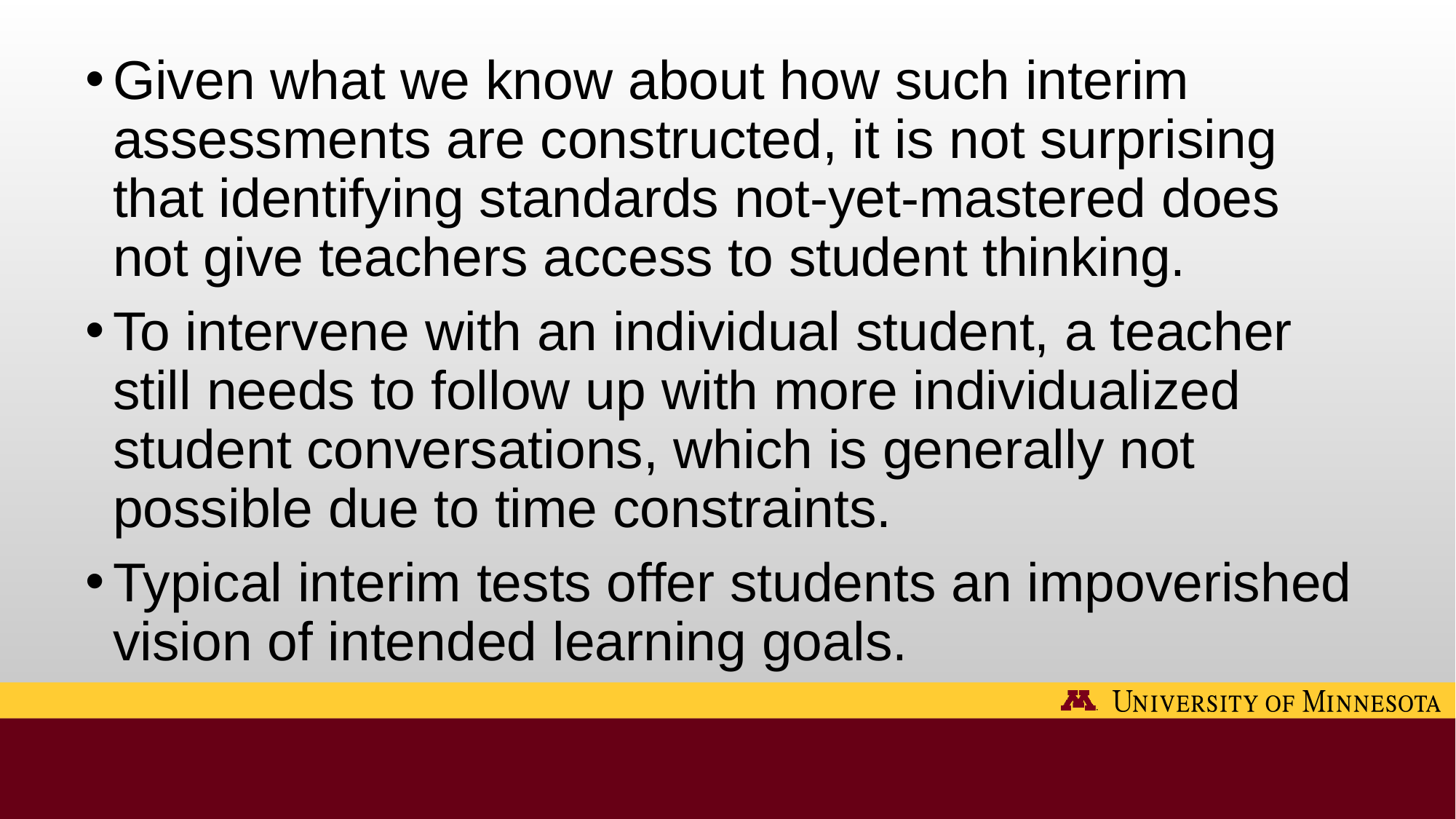

Given what we know about how such interim assessments are constructed, it is not surprising that identifying standards not-yet-mastered does not give teachers access to student thinking.
To intervene with an individual student, a teacher still needs to follow up with more individualized student conversations, which is generally not possible due to time constraints.
Typical interim tests offer students an impoverished vision of intended learning goals.
#